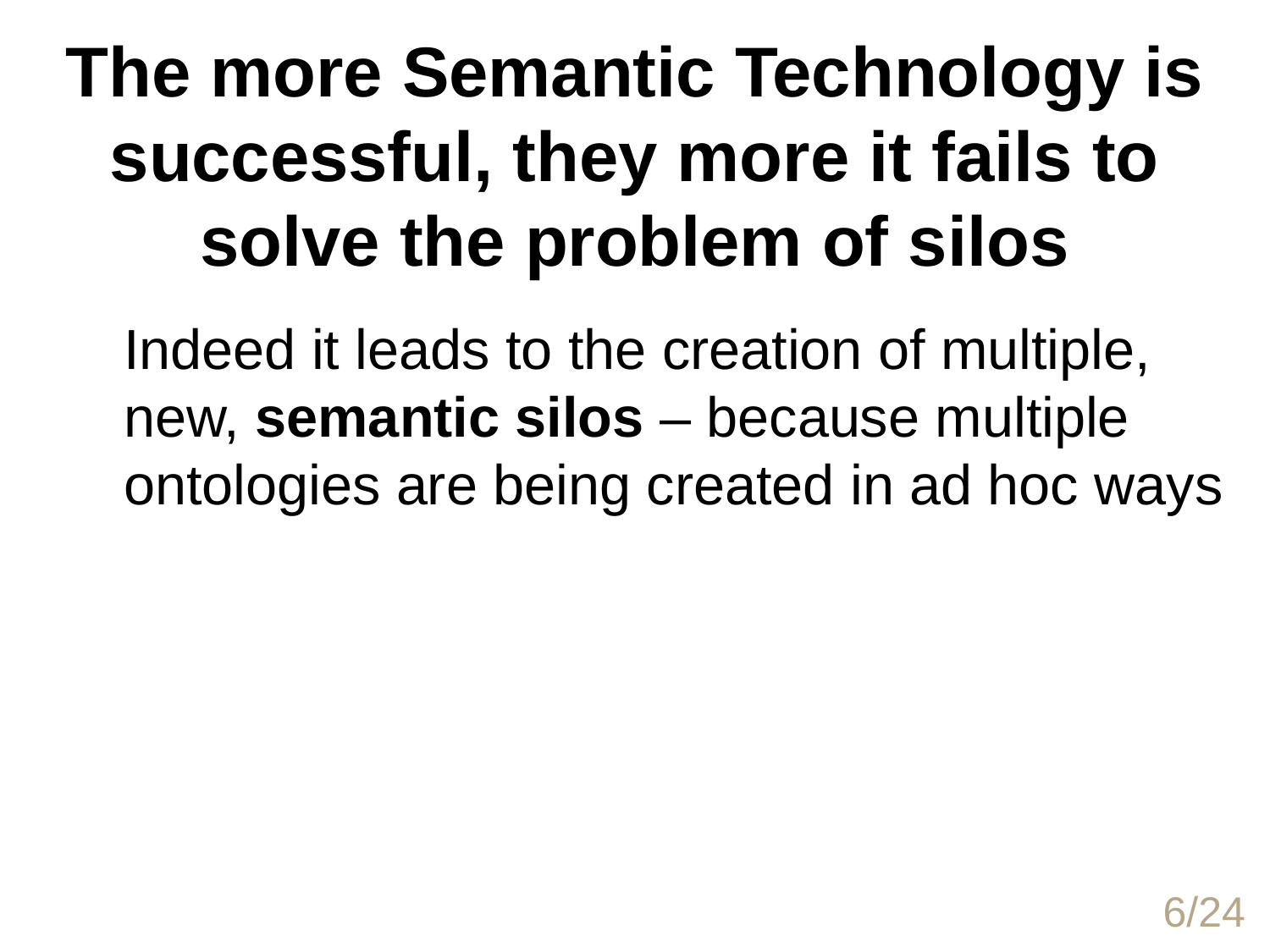

# The more Semantic Technology is successful, they more it fails to solve the problem of silos
	Indeed it leads to the creation of multiple, new, semantic silos – because multiple ontologies are being created in ad hoc ways
6/24